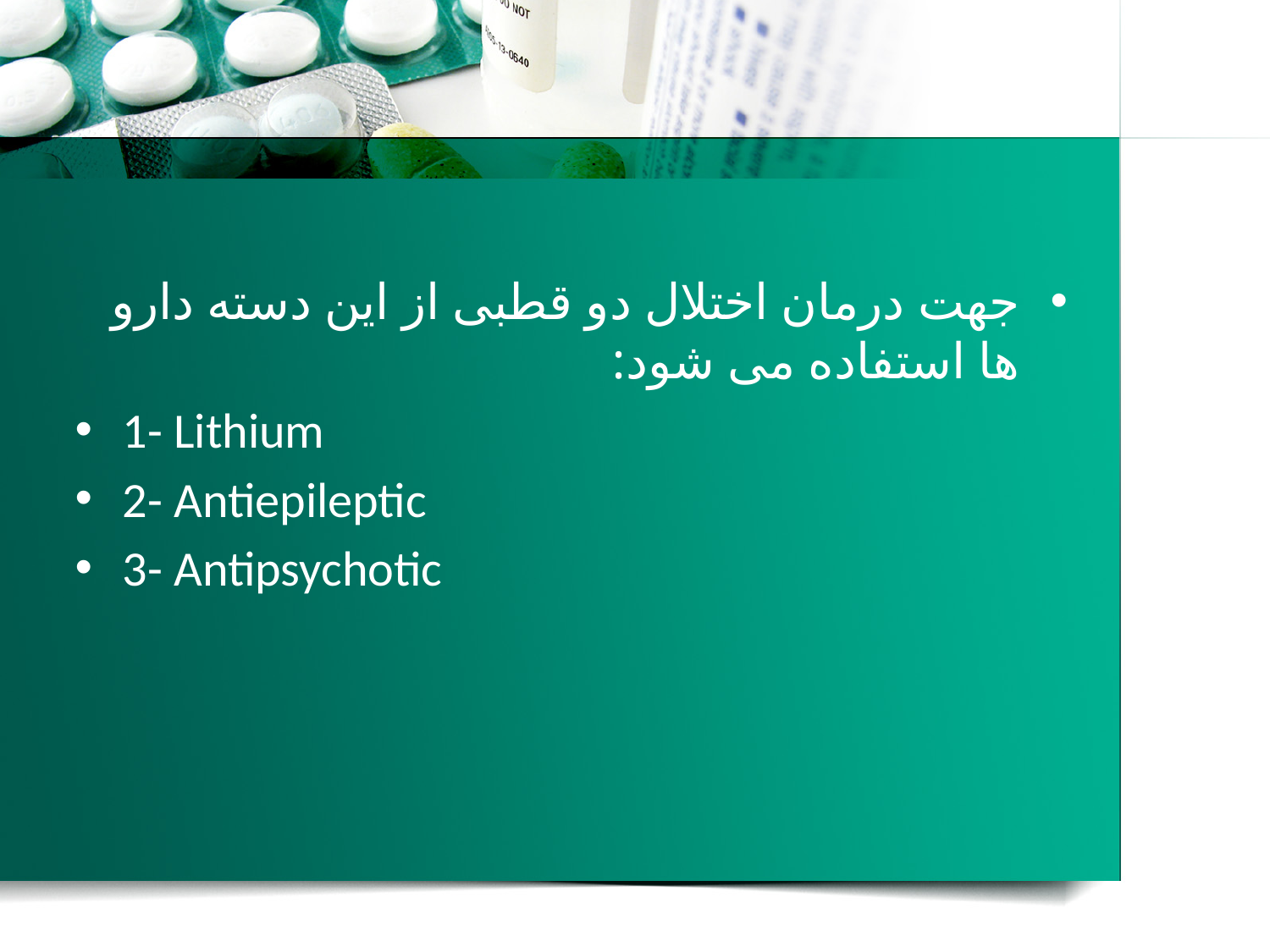

#
جهت درمان اختلال دو قطبی از این دسته دارو ها استفاده می شود:
1- Lithium
2- Antiepileptic
3- Antipsychotic